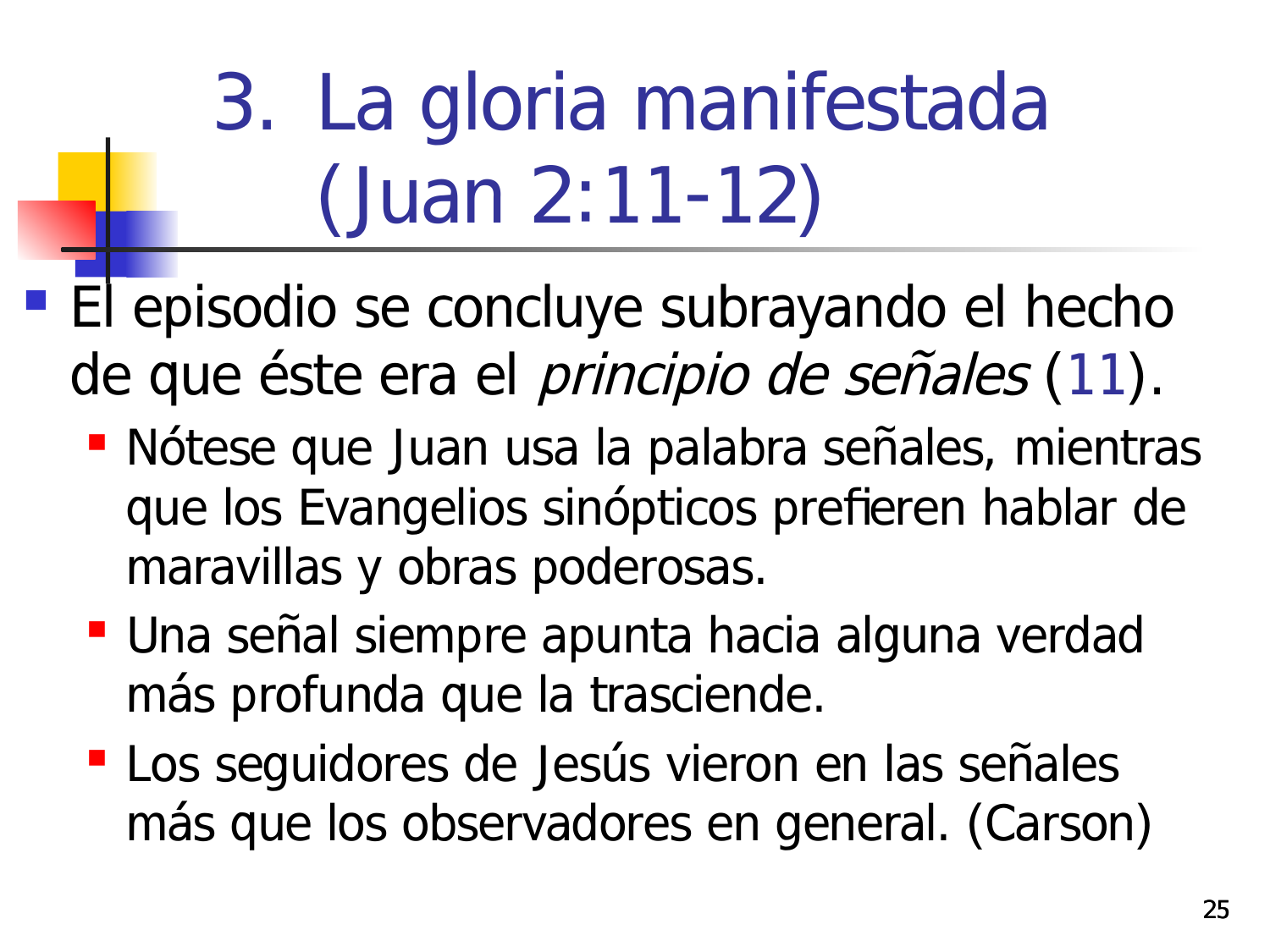

# La gloria manifestada (Juan 2:11-12)
El episodio se concluye subrayando el hecho de que éste era el principio de señales (11).
Nótese que Juan usa la palabra señales, mientras que los Evangelios sinópticos prefieren hablar de maravillas y obras poderosas.
Una señal siempre apunta hacia alguna verdad más profunda que la trasciende.
Los seguidores de Jesús vieron en las señales más que los observadores en general. (Carson)

25
25